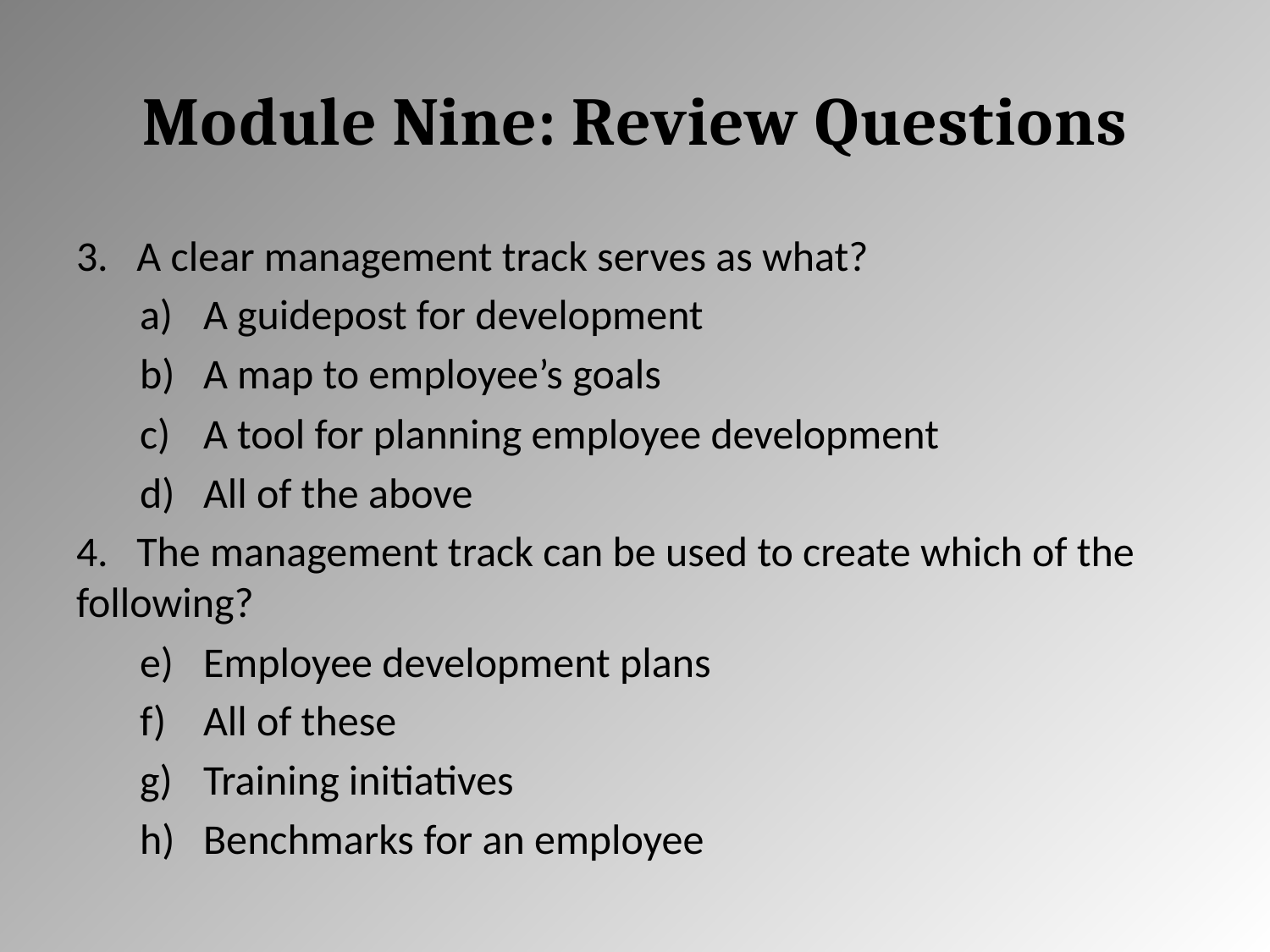

# Module Nine: Review Questions
3.   A clear management track serves as what?
A guidepost for development
A map to employee’s goals
A tool for planning employee development
All of the above
4.   The management track can be used to create which of the following?
Employee development plans
All of these
Training initiatives
Benchmarks for an employee